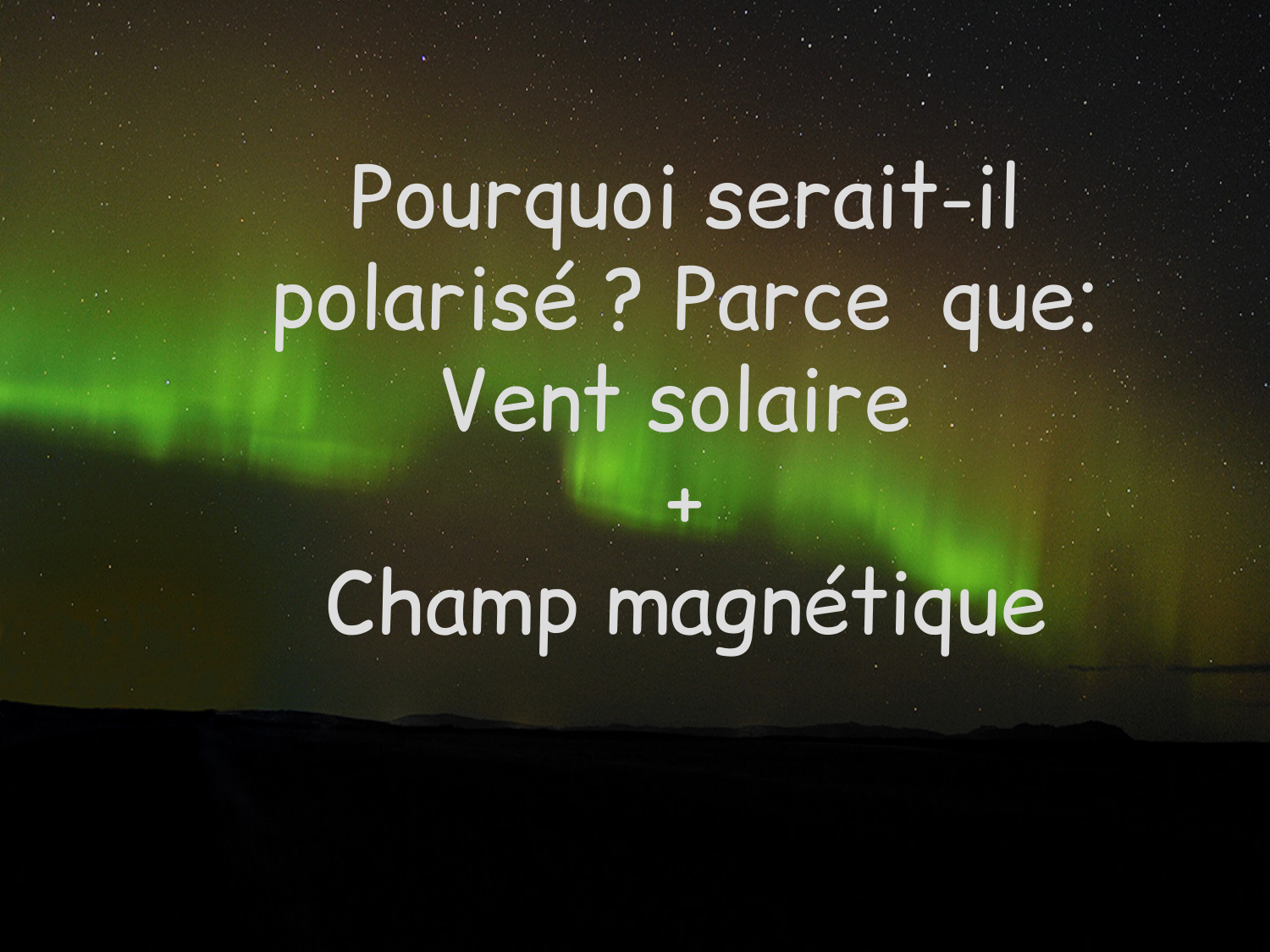

Pourquoi serait-il polarisé ? Parce  que:
Vent solaire
+
Champ magnétique